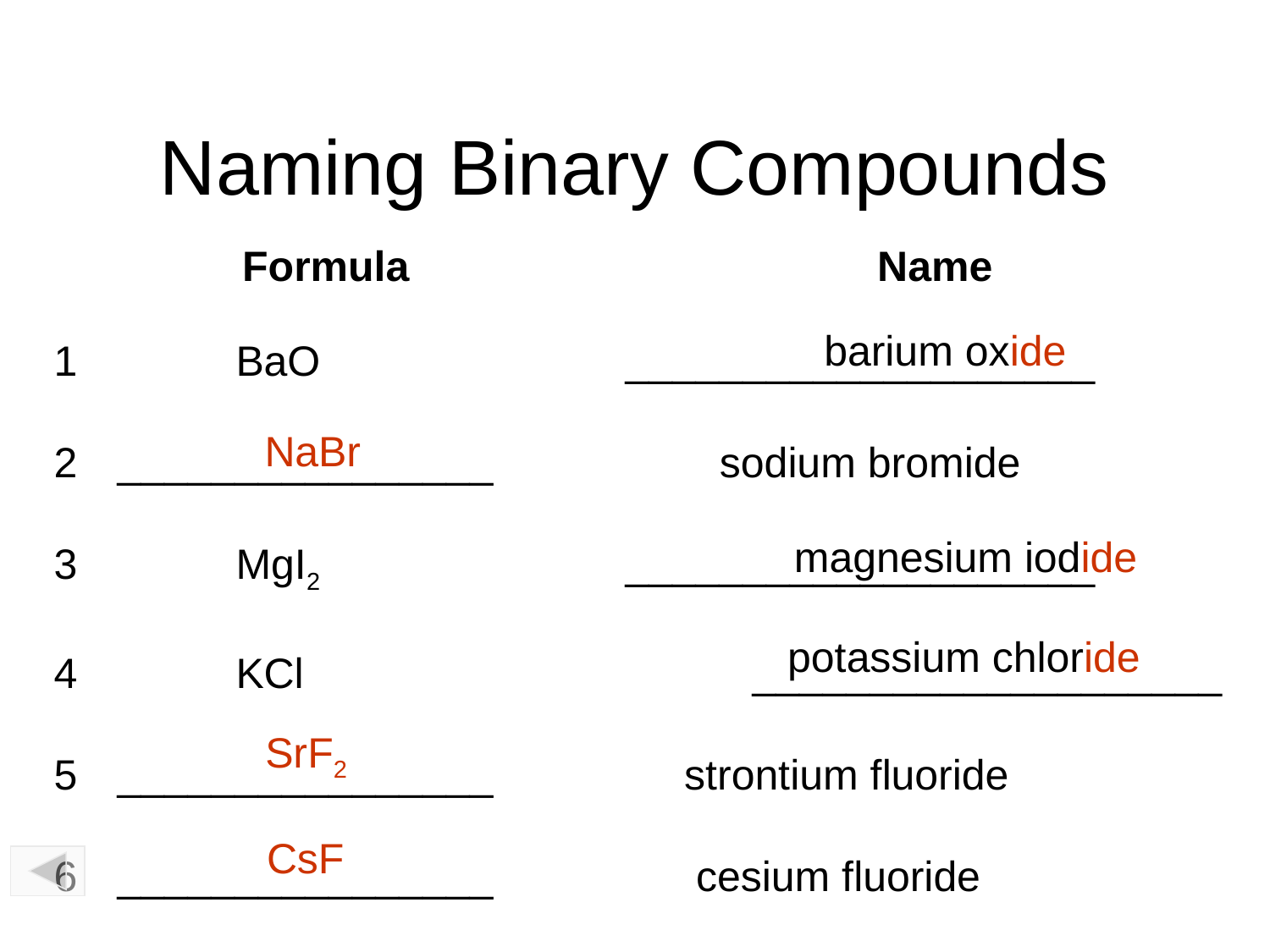

# Naming Binary Compounds
Formula				Name
barium oxide
          BaO			____________________

________________		        sodium bromide

          MgI2			____________________

          KCl				____________________

________________		     strontium fluoride

________________		      cesium fluoride
NaBr
magnesium iodide
potassium chloride
SrF2
CsF